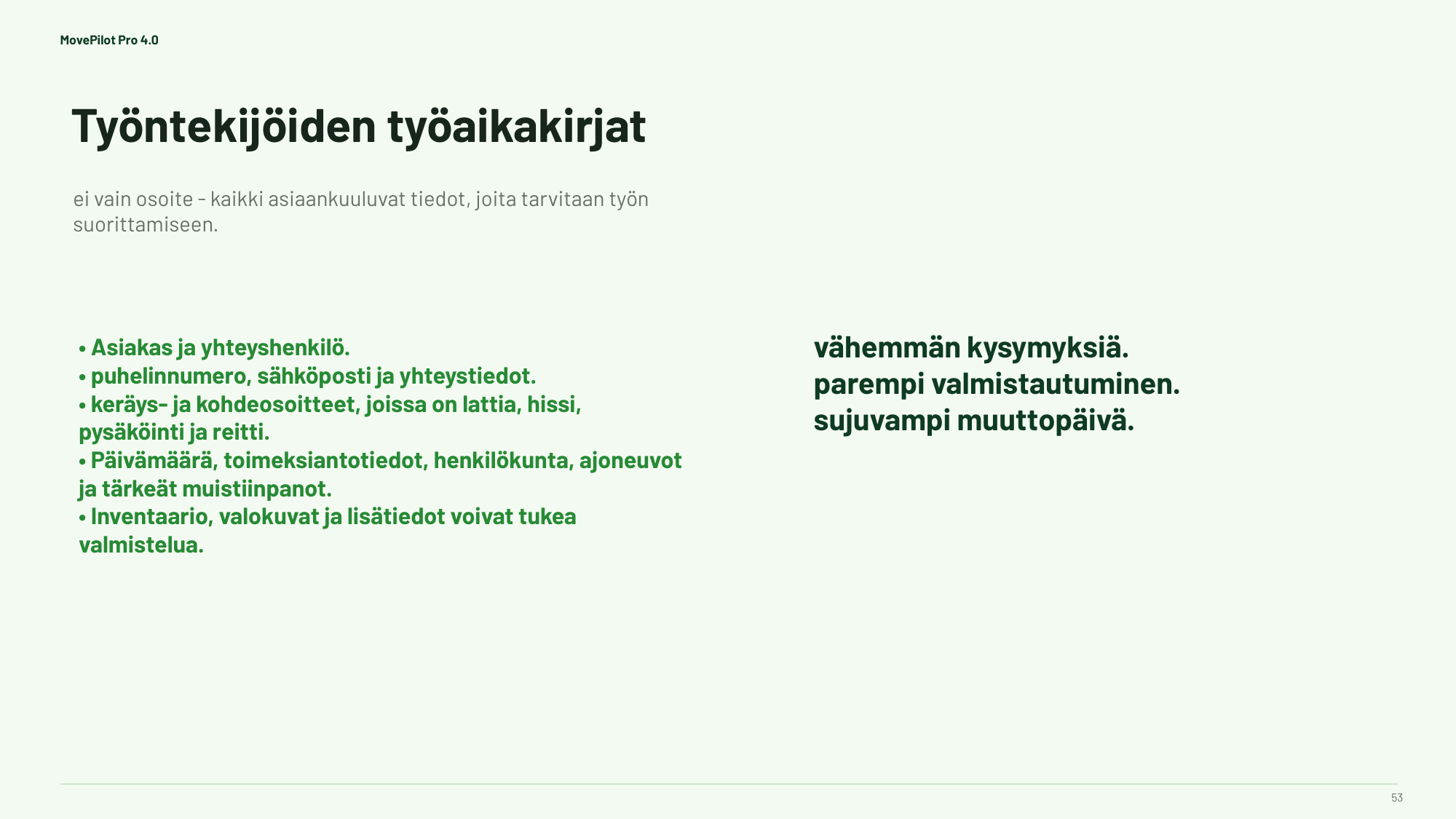

MovePilot Pro 4.0
Työntekijöiden työaikakirjat
vähemmän kysymyksiä.
parempi valmistautuminen.
sujuvampi muuttopäivä.
ei vain osoite - kaikki asiaankuuluvat tiedot, joita tarvitaan työn suorittamiseen.
• Asiakas ja yhteyshenkilö.
• puhelinnumero, sähköposti ja yhteystiedot.
• keräys- ja kohdeosoitteet, joissa on lattia, hissi, pysäköinti ja reitti.
• Päivämäärä, toimeksiantotiedot, henkilökunta, ajoneuvot ja tärkeät muistiinpanot.
• Inventaario, valokuvat ja lisätiedot voivat tukea valmistelua.

53